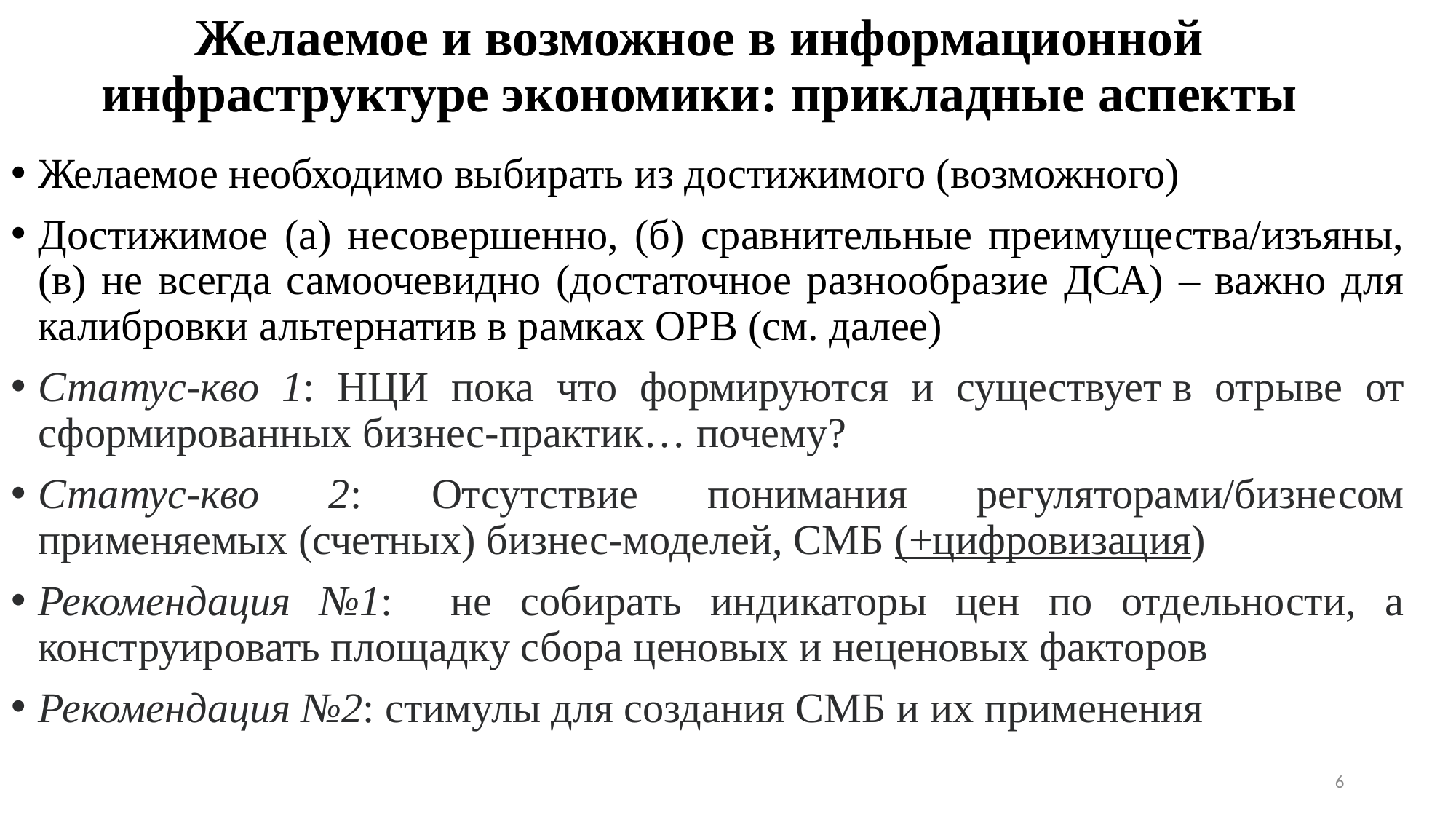

# Желаемое и возможное в информационной инфраструктуре экономики: прикладные аспекты
Желаемое необходимо выбирать из достижимого (возможного)
Достижимое (а) несовершенно, (б) сравнительные преимущества/изъяны, (в) не всегда самоочевидно (достаточное разнообразие ДСА) – важно для калибровки альтернатив в рамках ОРВ (см. далее)
Статус-кво 1: НЦИ пока что формируются и существует в отрыве от сформированных бизнес-практик… почему?
Статус-кво 2: Отсутствие понимания регуляторами/бизнесом применяемых (счетных) бизнес-моделей, СМБ (+цифровизация)
Рекомендация №1:  не собирать индикаторы цен по отдельности, а конструировать площадку сбора ценовых и неценовых факторов
Рекомендация №2: стимулы для создания СМБ и их применения
6